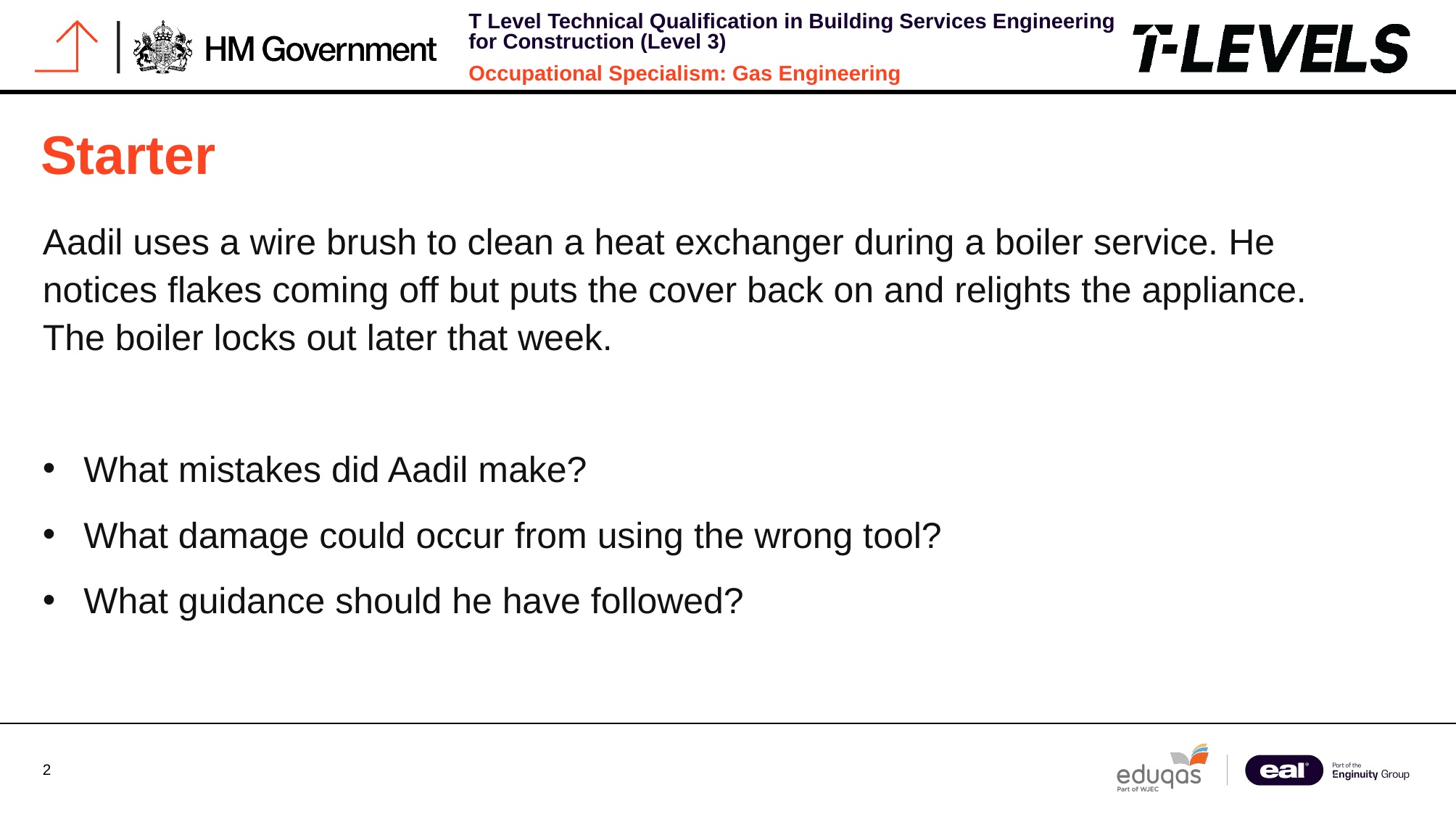

# Starter
Aadil uses a wire brush to clean a heat exchanger during a boiler service. He notices flakes coming off but puts the cover back on and relights the appliance. The boiler locks out later that week.

What mistakes did Aadil make?
What damage could occur from using the wrong tool?
What guidance should he have followed?